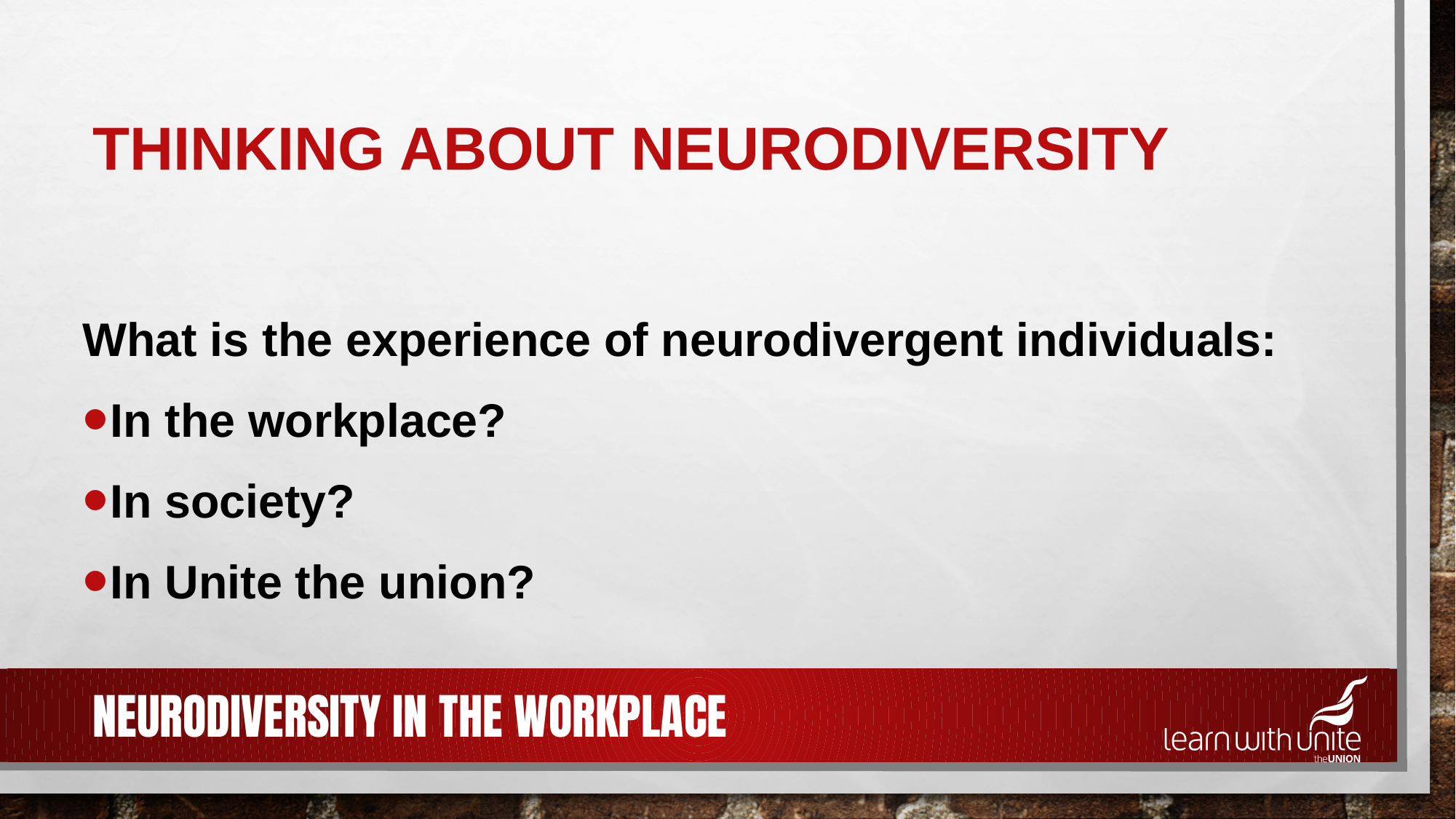

# THINKING ABOUT neurodiversity

What is the experience of neurodivergent individuals:
In the workplace?
In society?
In Unite the union?

NEURODIVERSITY IN THE workplace